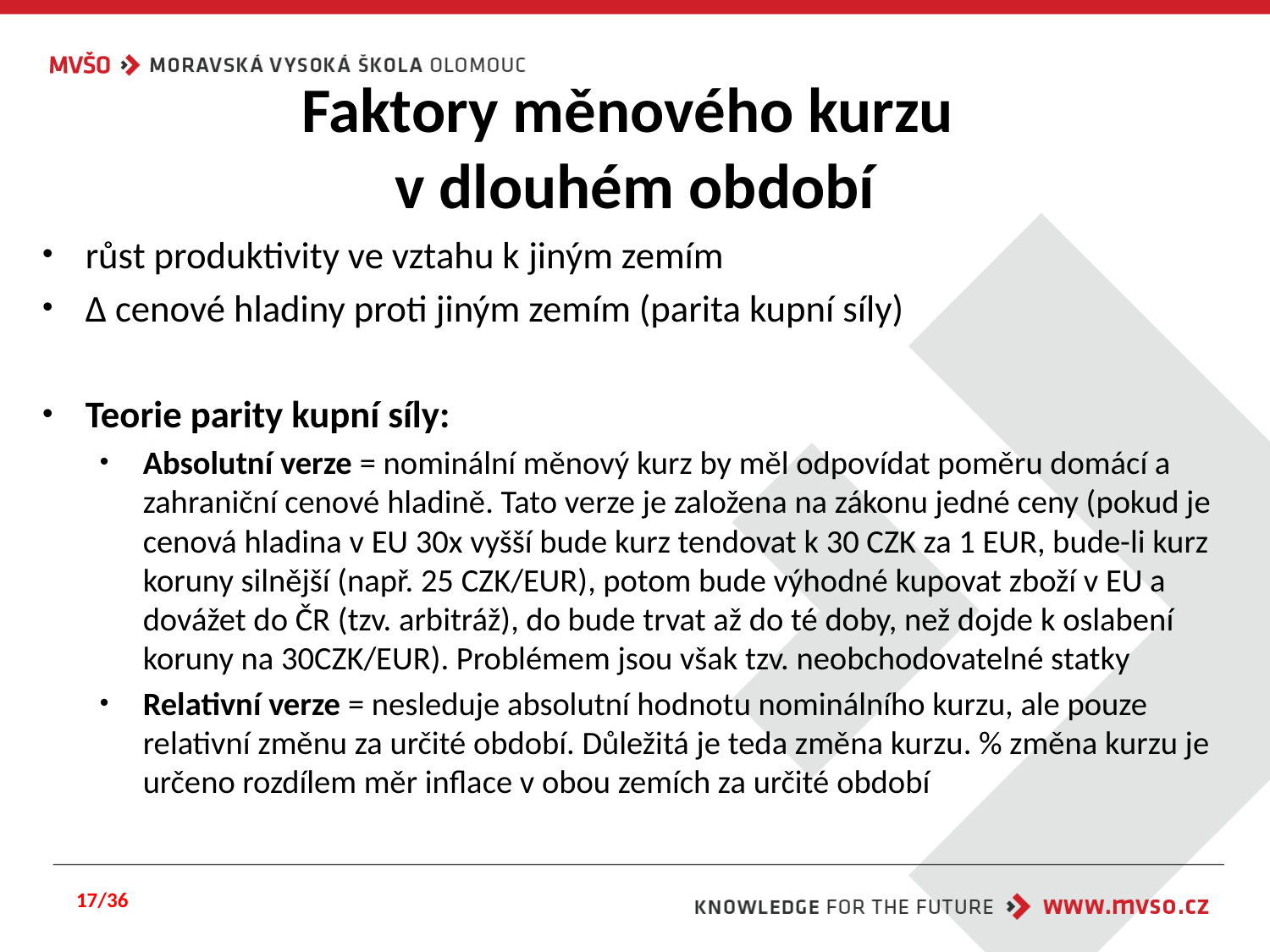

# Faktory měnového kurzu v dlouhém období
růst produktivity ve vztahu k jiným zemím
∆ cenové hladiny proti jiným zemím (parita kupní síly)

Teorie parity kupní síly:
Absolutní verze = nominální měnový kurz by měl odpovídat poměru domácí a zahraniční cenové hladině. Tato verze je založena na zákonu jedné ceny (pokud je cenová hladina v EU 30x vyšší bude kurz tendovat k 30 CZK za 1 EUR, bude-li kurz koruny silnější (např. 25 CZK/EUR), potom bude výhodné kupovat zboží v EU a dovážet do ČR (tzv. arbitráž), do bude trvat až do té doby, než dojde k oslabení koruny na 30CZK/EUR). Problémem jsou však tzv. neobchodovatelné statky
Relativní verze = nesleduje absolutní hodnotu nominálního kurzu, ale pouze relativní změnu za určité období. Důležitá je teda změna kurzu. % změna kurzu je určeno rozdílem měr inflace v obou zemích za určité období
17/36